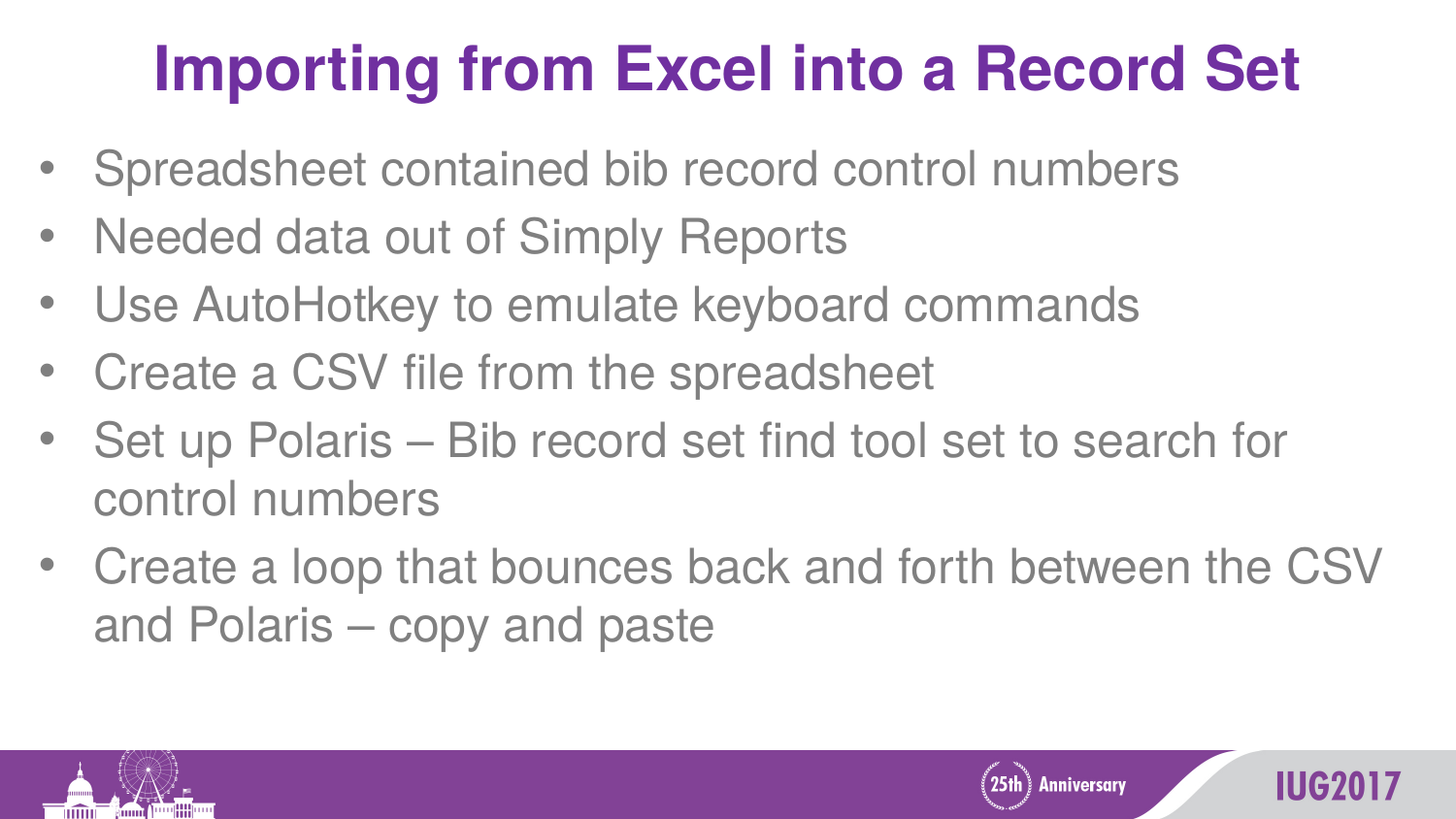

# Importing from Excel into a Record Set
Spreadsheet contained bib record control numbers
Needed data out of Simply Reports
Use AutoHotkey to emulate keyboard commands
Create a CSV file from the spreadsheet
Set up Polaris – Bib record set find tool set to search for control numbers
Create a loop that bounces back and forth between the CSV and Polaris – copy and paste